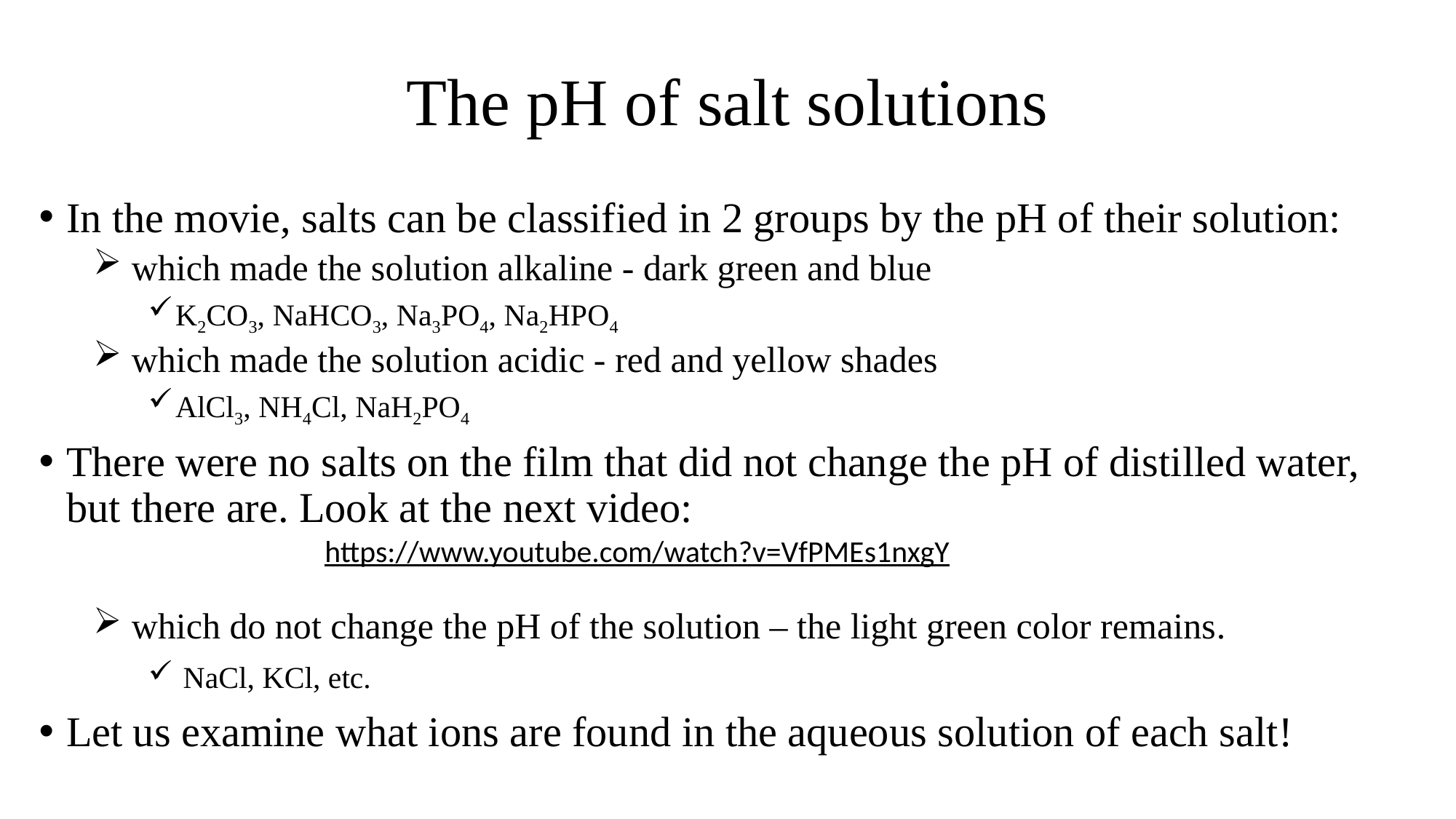

# The pH of salt solutions
In the movie, salts can be classified in 2 groups by the pH of their solution:
 which made the solution alkaline - dark green and blue
K2CO3, NaHCO3, Na3PO4, Na2HPO4
 which made the solution acidic - red and yellow shades
AlCl3, NH4Cl, NaH2PO4
There were no salts on the film that did not change the pH of distilled water, but there are. Look at the next video:
 which do not change the pH of the solution – the light green color remains.
 NaCl, KCl, etc.
Let us examine what ions are found in the aqueous solution of each salt!
https://www.youtube.com/watch?v=VfPMEs1nxgY